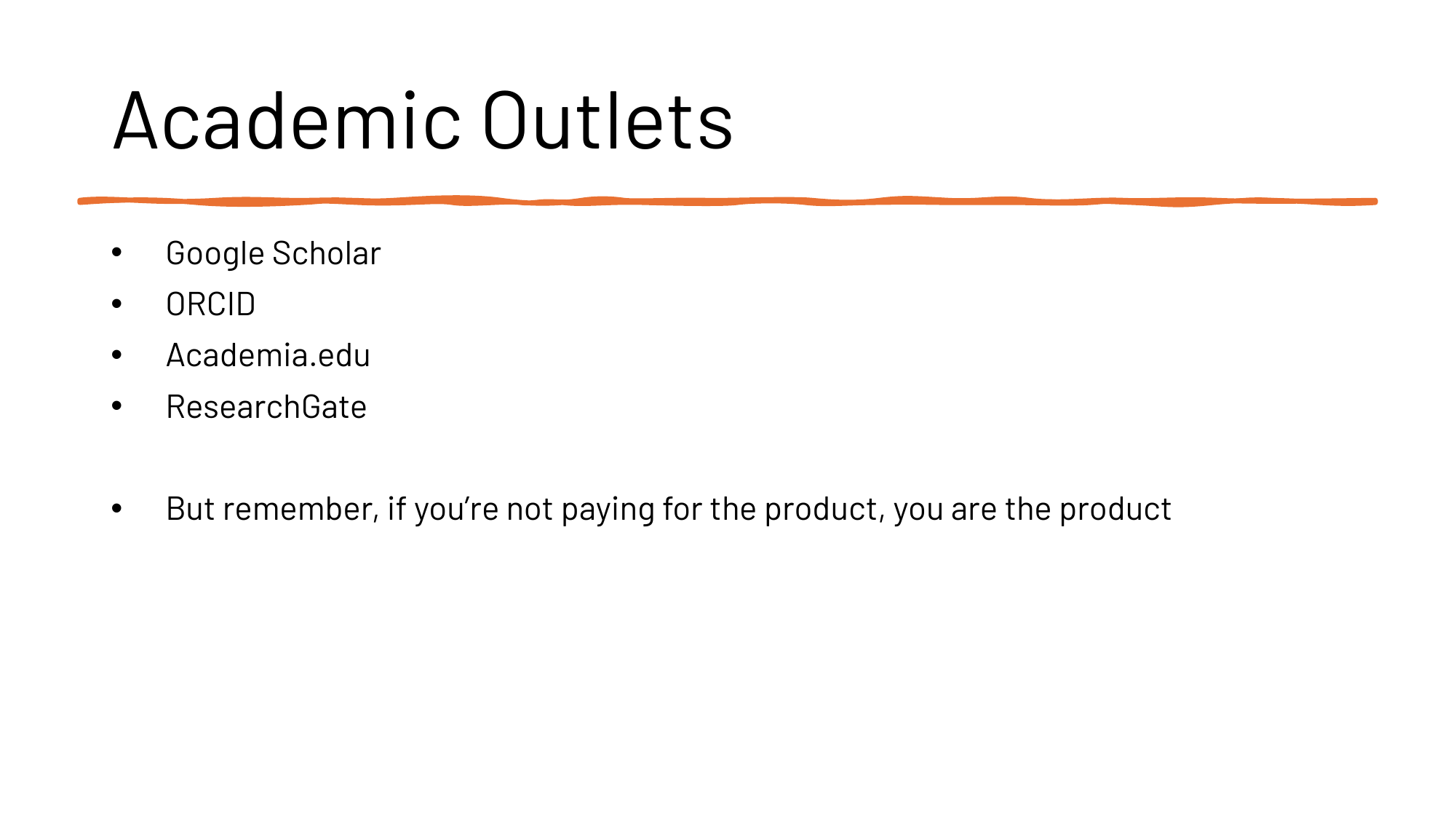

# Academic Outlets

Google Scholar
ORCID
Academia.edu
ResearchGate

But remember, if you’re not paying for the product, you are the product